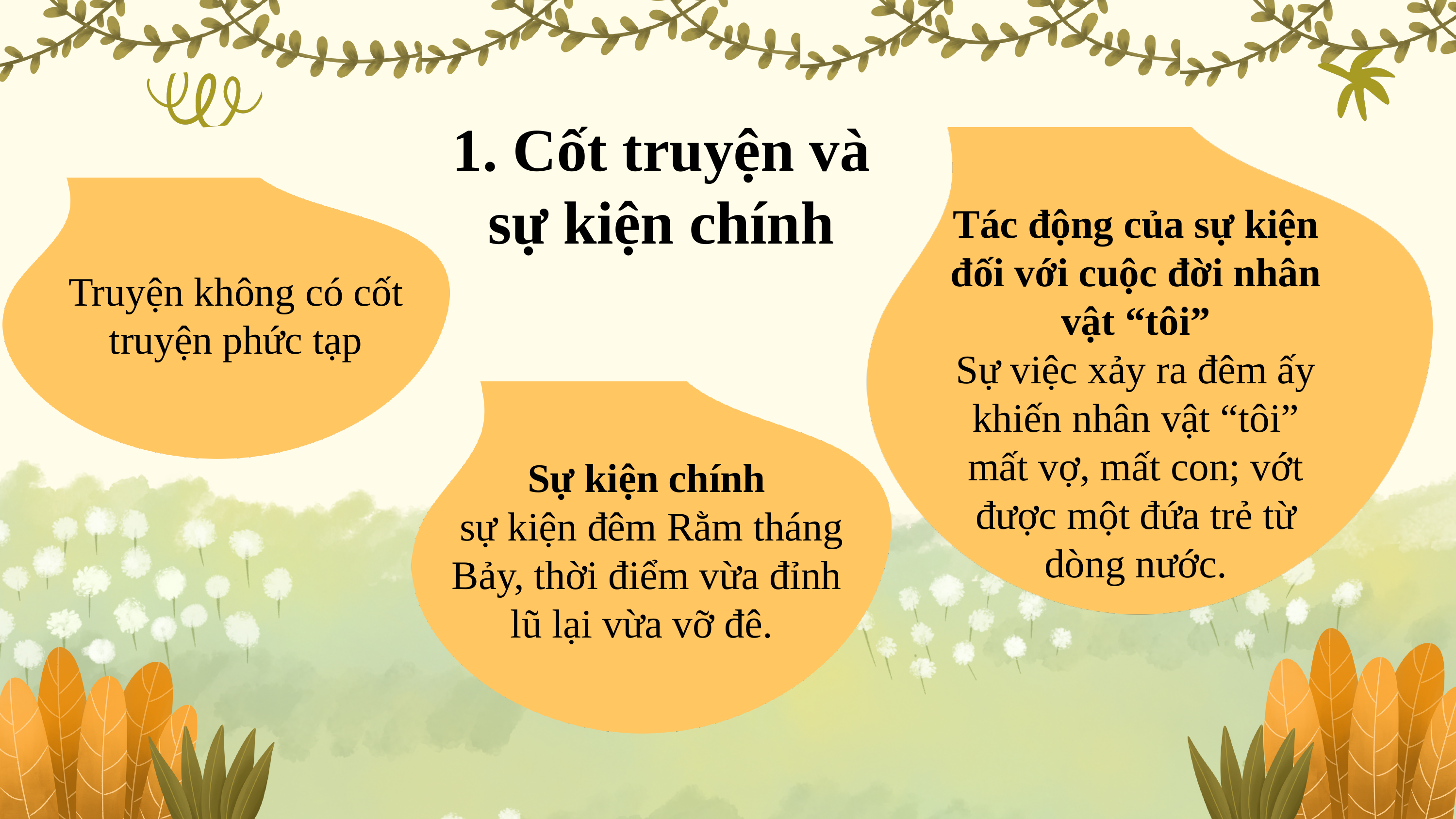

1. Cốt truyện và sự kiện chính

Tác động của sự kiện đối với cuộc đời nhân vật “tôi”
Sự việc xảy ra đêm ấy khiến nhân vật “tôi” mất vợ, mất con; vớt được một đứa trẻ từ dòng nước.
Truyện không có cốt truyện phức tạp

Sự kiện chính
 sự kiện đêm Rằm tháng Bảy, thời điểm vừa đỉnh lũ lại vừa vỡ đê.